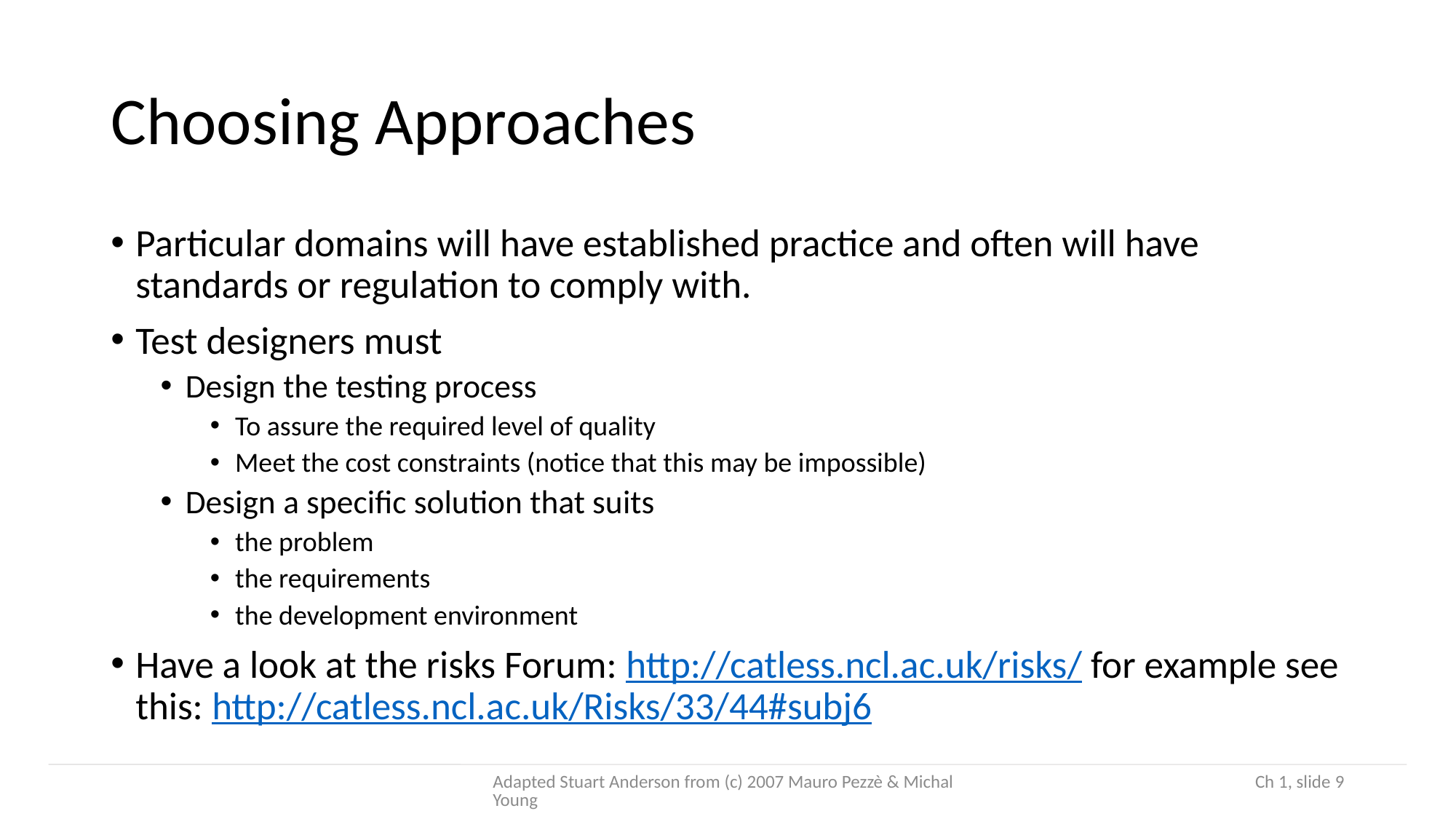

# Choosing Approaches
Particular domains will have established practice and often will have standards or regulation to comply with.
Test designers must
Design the testing process
To assure the required level of quality
Meet the cost constraints (notice that this may be impossible)
Design a specific solution that suits
the problem
the requirements
the development environment
Have a look at the risks Forum: http://catless.ncl.ac.uk/risks/ for example see this: http://catless.ncl.ac.uk/Risks/33/44#subj6
Adapted Stuart Anderson from (c) 2007 Mauro Pezzè & Michal Young
 Ch 1, slide 9